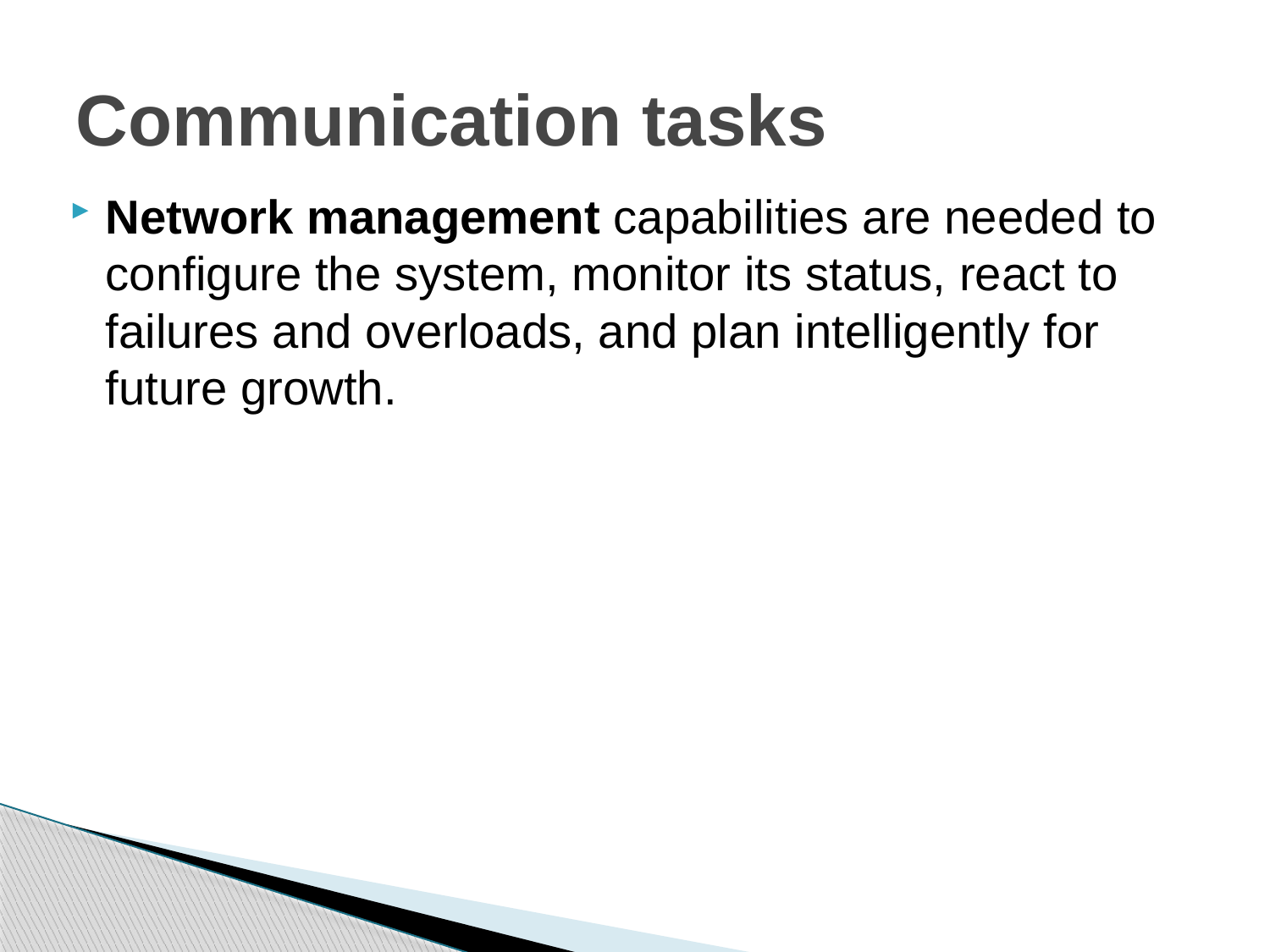

# Communication tasks
Network management capabilities are needed to configure the system, monitor its status, react to failures and overloads, and plan intelligently for future growth.